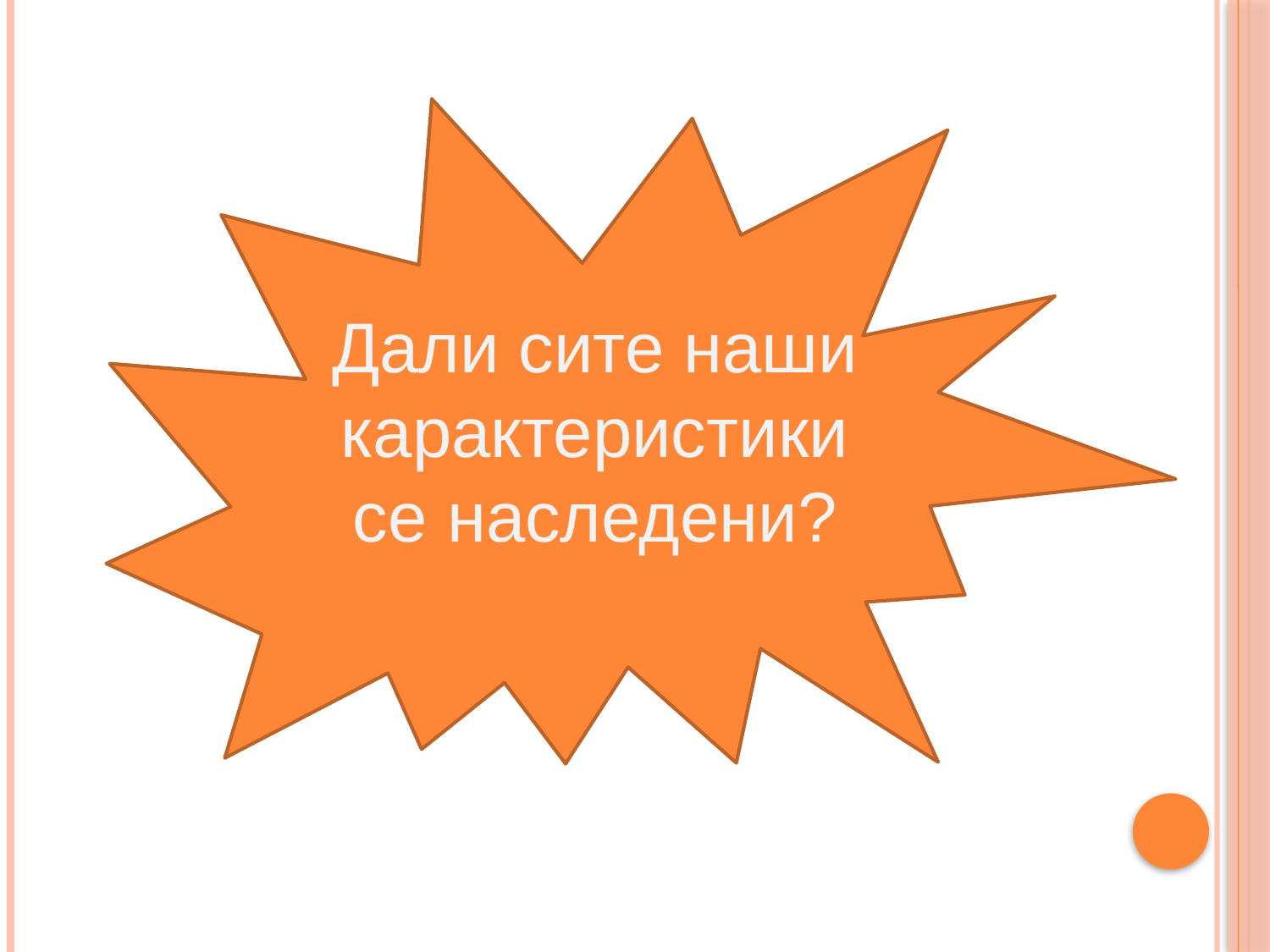

#

Дали сите наши карактеристики се наследени?